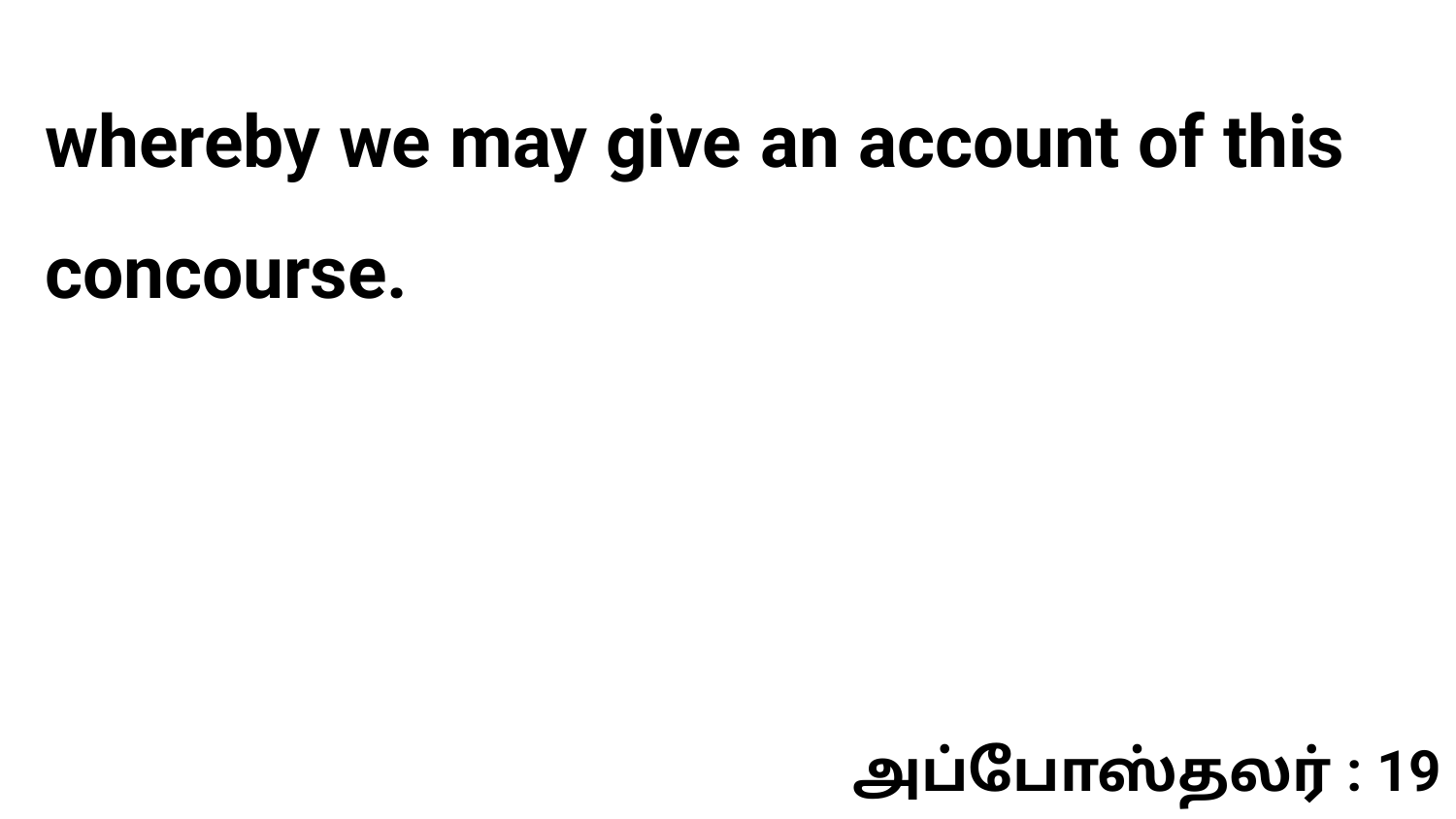

whereby we may give an account of this concourse.
அப்போஸ்தலர் : 19